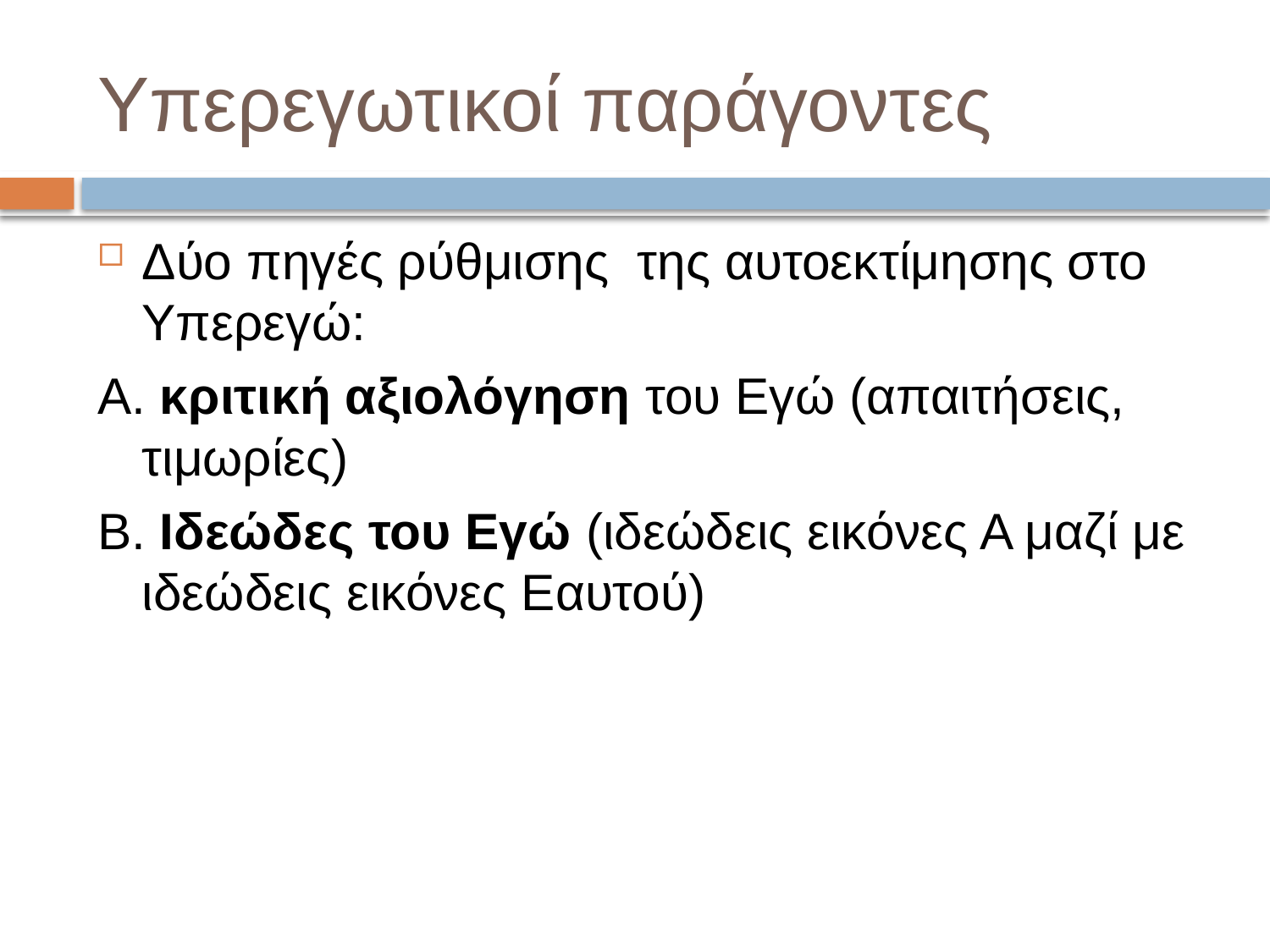

# Υπερεγωτικοί παράγοντες
Δύο πηγές ρύθμισης  της αυτοεκτίμησης στο Υπερεγώ:
Α. κριτική αξιολόγηση του Εγώ (απαιτήσεις, τιμωρίες)
Β. Ιδεώδες του Εγώ (ιδεώδεις εικόνες Α μαζί με ιδεώδεις εικόνες Εαυτού)